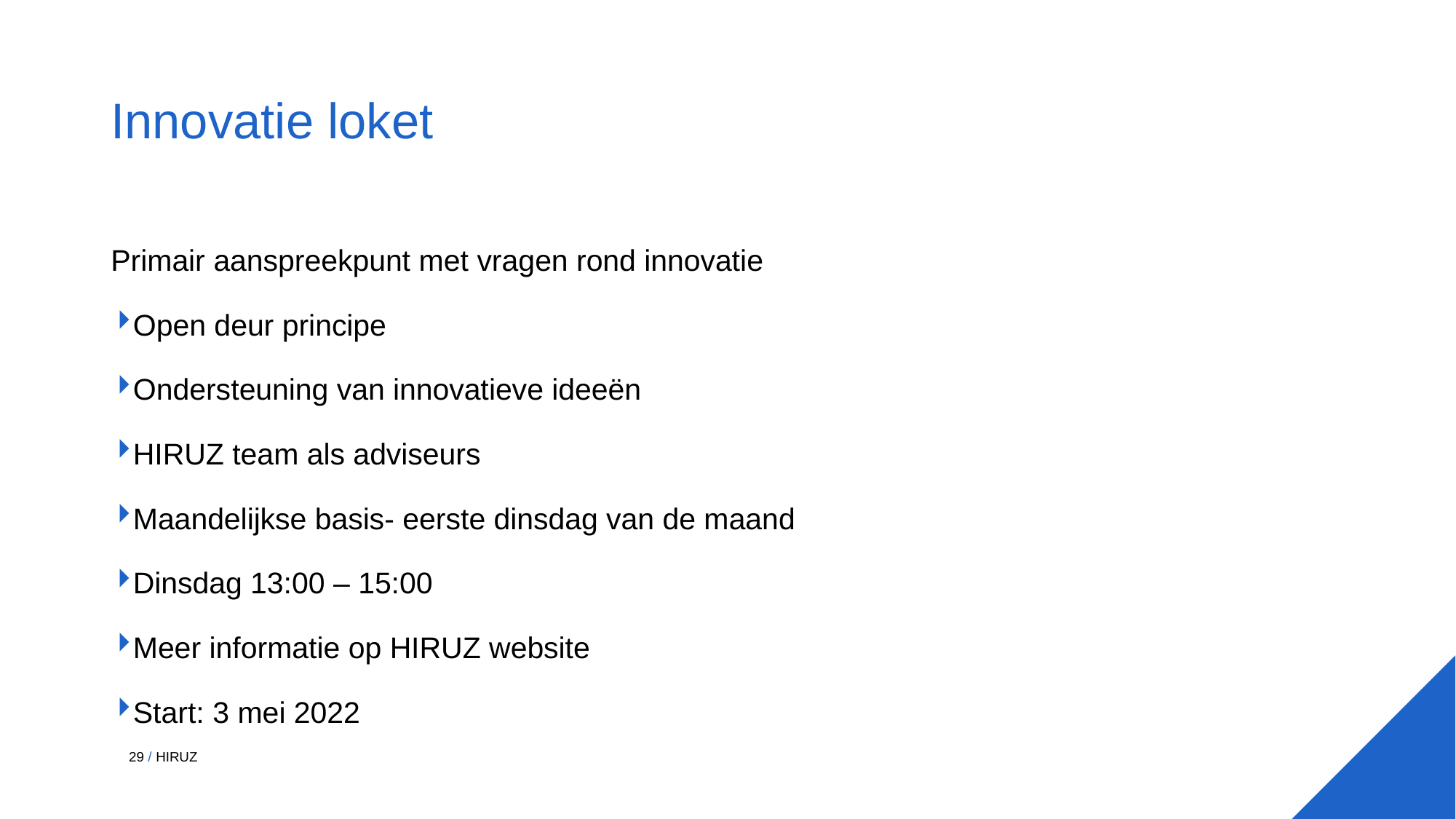

# Innovatie loket
Primair aanspreekpunt met vragen rond innovatie
Open deur principe
Ondersteuning van innovatieve ideeën
HIRUZ team als adviseurs
Maandelijkse basis- eerste dinsdag van de maand
Dinsdag 13:00 – 15:00
Meer informatie op HIRUZ website
Start: 3 mei 2022
HIRUZ
29 /